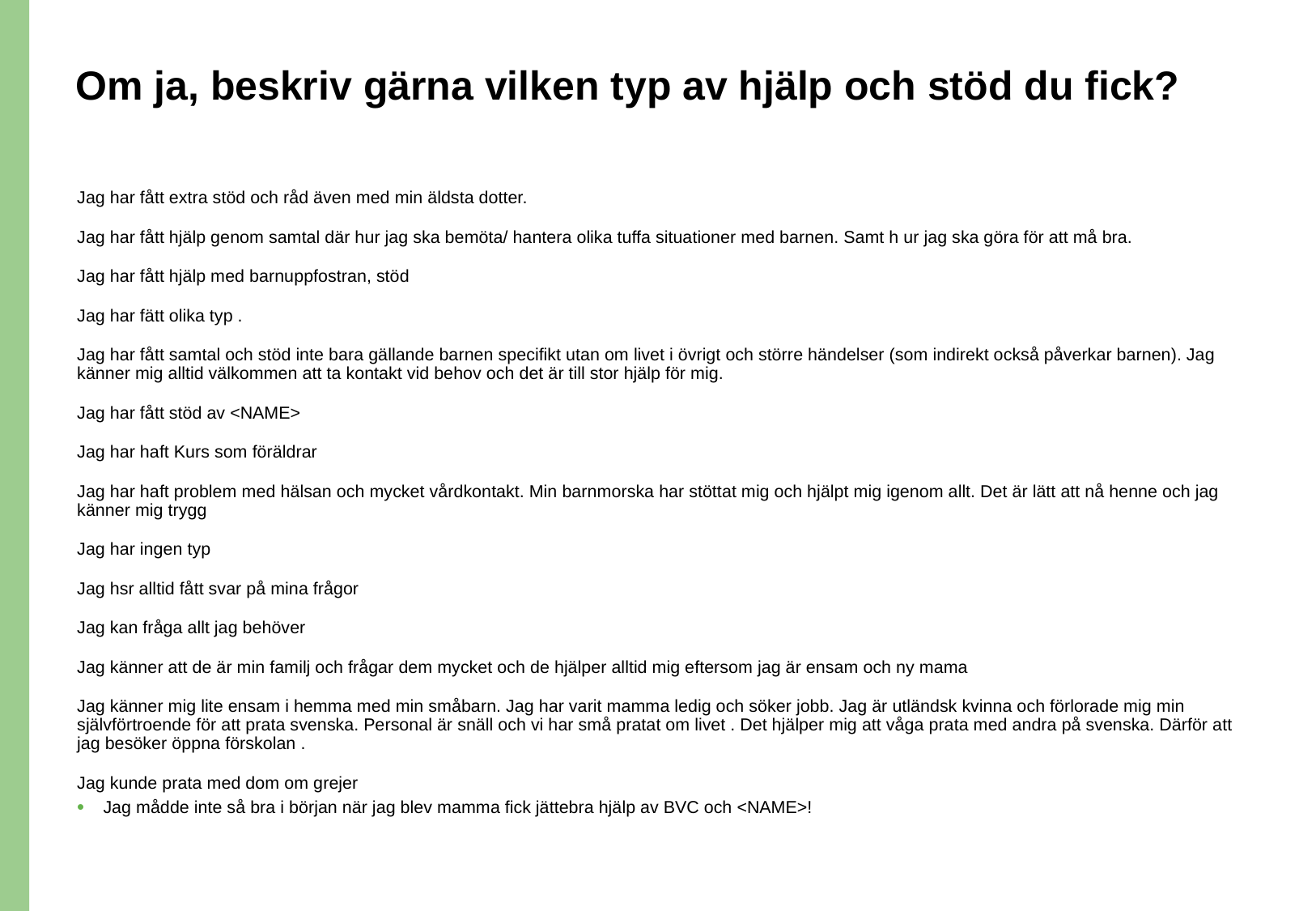

# Om ja, beskriv gärna vilken typ av hjälp och stöd du fick?
Jag har fått extra stöd och råd även med min äldsta dotter.
Jag har fått hjälp genom samtal där hur jag ska bemöta/ hantera olika tuffa situationer med barnen. Samt h ur jag ska göra för att må bra.
Jag har fått hjälp med barnuppfostran, stöd
Jag har fätt olika typ .
Jag har fått samtal och stöd inte bara gällande barnen specifikt utan om livet i övrigt och större händelser (som indirekt också påverkar barnen). Jag känner mig alltid välkommen att ta kontakt vid behov och det är till stor hjälp för mig.
Jag har fått stöd av <NAME>
Jag har haft Kurs som föräldrar
Jag har haft problem med hälsan och mycket vårdkontakt. Min barnmorska har stöttat mig och hjälpt mig igenom allt. Det är lätt att nå henne och jag känner mig trygg
Jag har ingen typ
Jag hsr alltid fått svar på mina frågor
Jag kan fråga allt jag behöver
Jag känner att de är min familj och frågar dem mycket och de hjälper alltid mig eftersom jag är ensam och ny mama
Jag känner mig lite ensam i hemma med min småbarn. Jag har varit mamma ledig och söker jobb. Jag är utländsk kvinna och förlorade mig min självförtroende för att prata svenska. Personal är snäll och vi har små pratat om livet . Det hjälper mig att våga prata med andra på svenska. Därför att jag besöker öppna förskolan .
Jag kunde prata med dom om grejer
Jag mådde inte så bra i början när jag blev mamma fick jättebra hjälp av BVC och <NAME>!